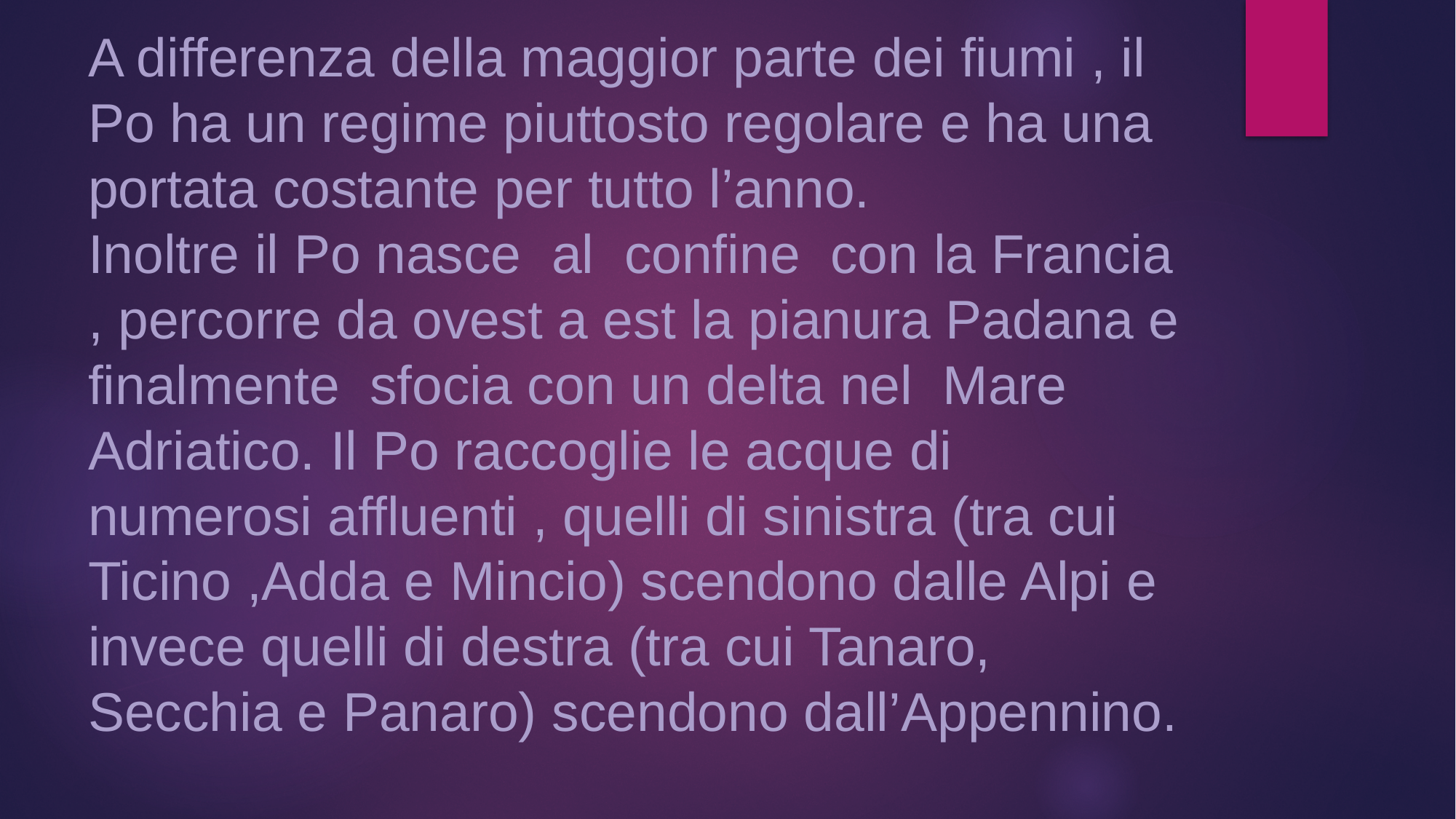

# A differenza della maggior parte dei fiumi , il Po ha un regime piuttosto regolare e ha una portata costante per tutto l’anno. Inoltre il Po nasce  al  confine  con la Francia , percorre da ovest a est la pianura Padana e finalmente  sfocia con un delta nel  Mare Adriatico. Il Po raccoglie le acque di numerosi affluenti , quelli di sinistra (tra cui Ticino ,Adda e Mincio) scendono dalle Alpi e invece quelli di destra (tra cui Tanaro, Secchia e Panaro) scendono dall’Appennino.